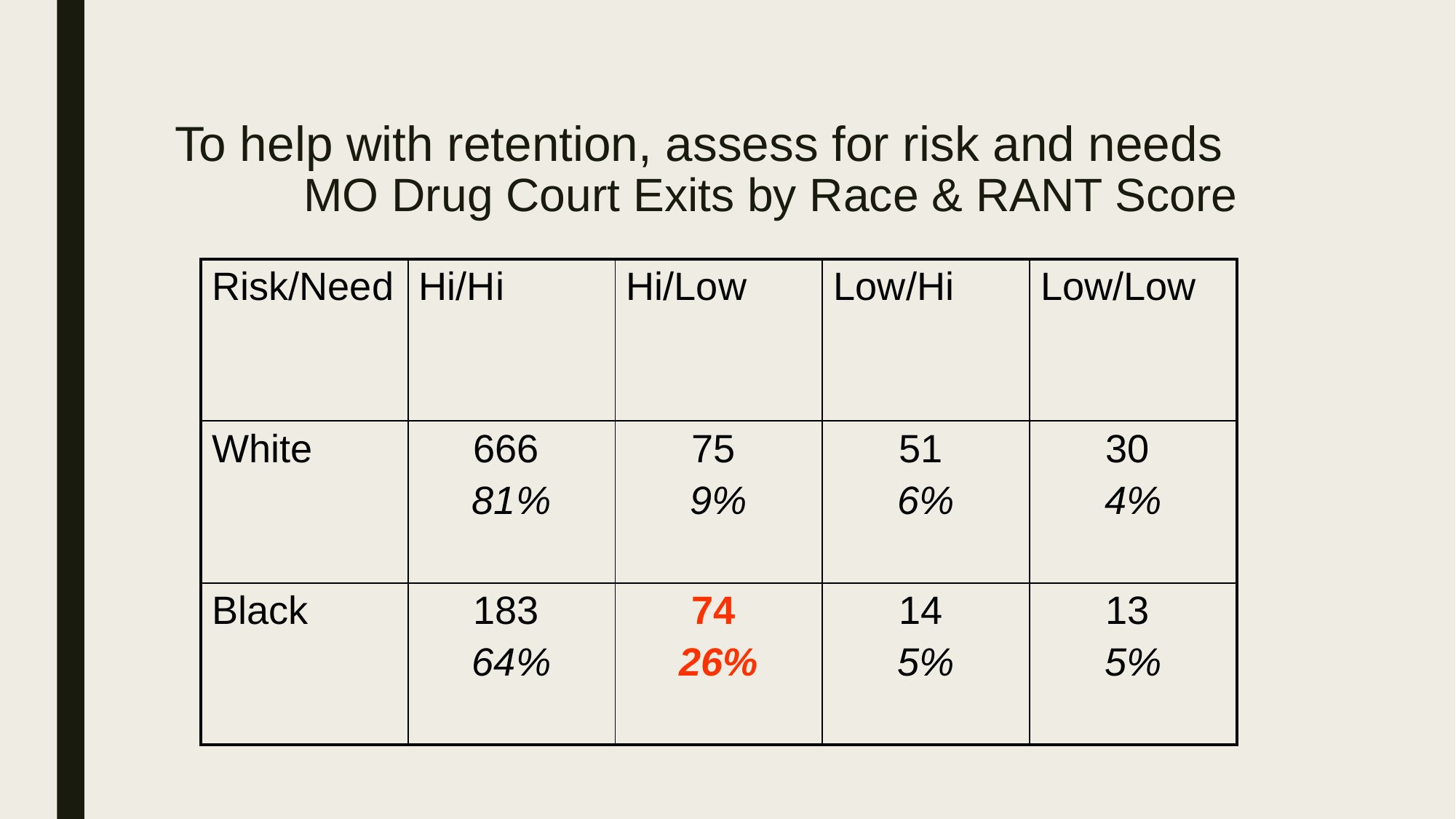

To help with retention, assess for risk and needs
          MO Drug Court Exits by Race & RANT Score
| Risk/Need | Hi/Hi | Hi/Low | Low/Hi | Low/Low |
| --- | --- | --- | --- | --- |
| White | 666 81% | 75 9% | 51 6% | 30 4% |
| Black | 183 64% | 74 26% | 14 5% | 13 5% |